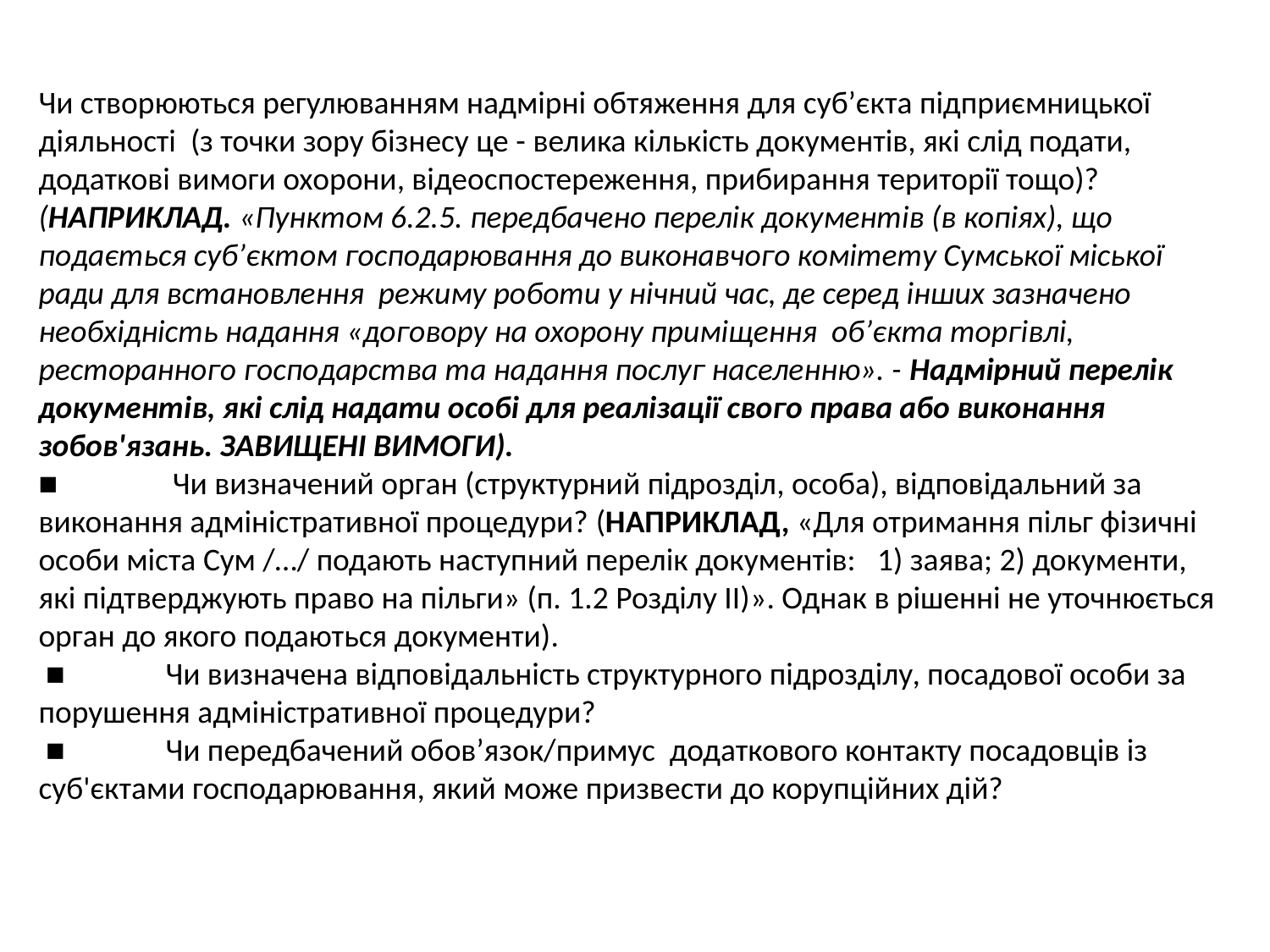

Чи створюються регулюванням надмірні обтяження для суб’єкта підприємницької діяльності  (з точки зору бізнесу це - велика кількість документів, які слід подати, додаткові вимоги охорони, відеоспостереження, прибирання території тощо)? (НАПРИКЛАД. «Пунктом 6.2.5. передбачено перелік документів (в копіях), що подається суб’єктом господарювання до виконавчого комітету Сумської міської ради для встановлення  режиму роботи у нічний час, де серед інших зазначено необхідність надання «договору на охорону приміщення  об’єкта торгівлі, ресторанного господарства та надання послуг населенню». - Надмірний перелік документів, які слід надати особі для реалізації свого права або виконання зобов'язань. ЗАВИЩЕНІ ВИМОГИ).
■	 Чи визначений орган (структурний підрозділ, особа), відповідальний за виконання адміністративної процедури? (НАПРИКЛАД, «Для отримання пільг фізичні особи міста Сум /…/ подають наступний перелік документів:   1) заява; 2) документи, які підтверджують право на пільги» (п. 1.2 Розділу ІІ)». Однак в рішенні не уточнюється орган до якого подаються документи).
 ■	Чи визначена відповідальність структурного підрозділу, посадової особи за порушення адміністративної процедури?
 ■	Чи передбачений обов’язок/примус  додаткового контакту посадовців із суб'єктами господарювання, який може призвести до корупційних дій?